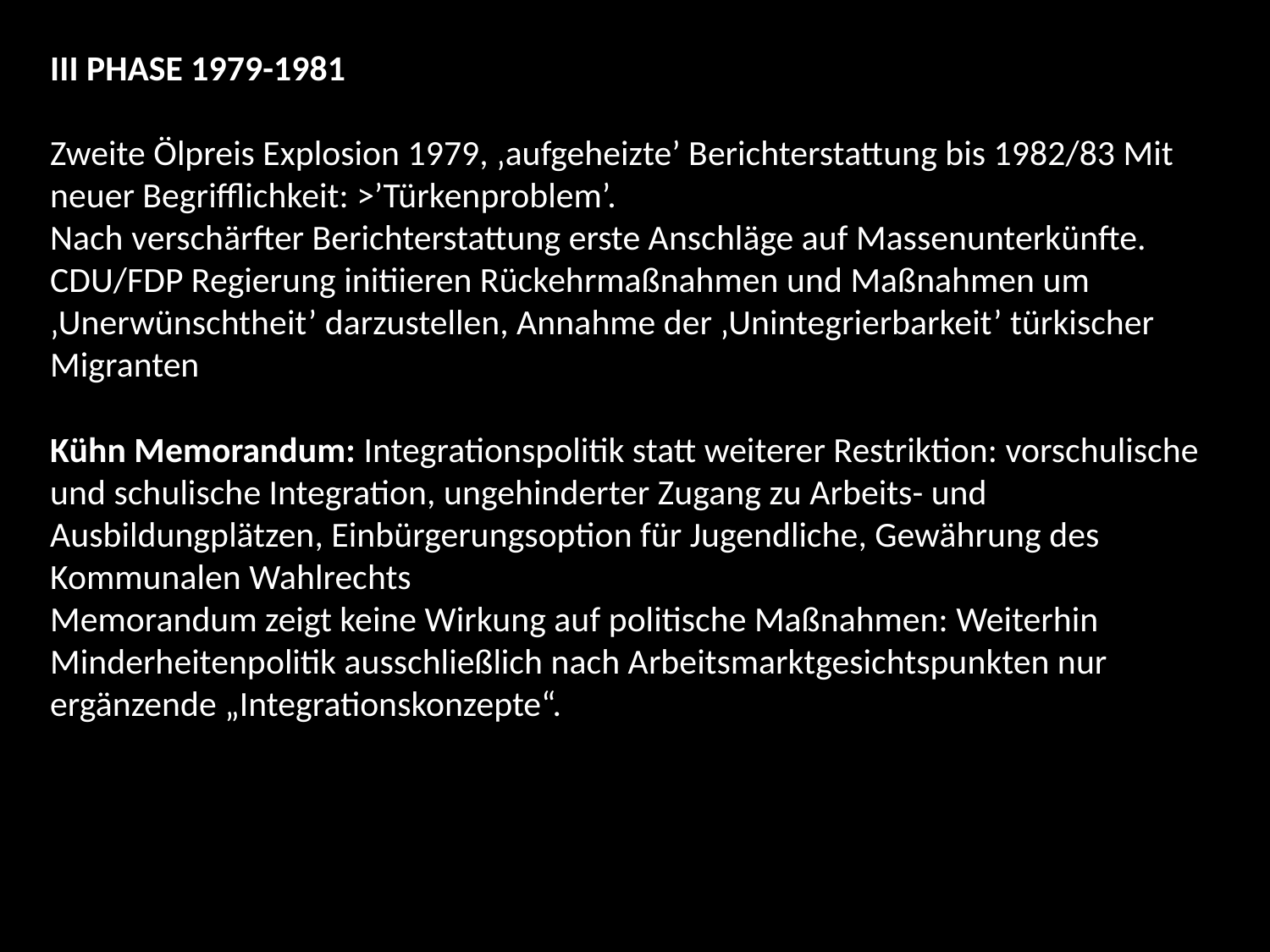

III PHASE 1979-1981

Zweite Ölpreis Explosion 1979, ‚aufgeheizte’ Berichterstattung bis 1982/83 Mit neuer Begrifflichkeit: >’Türkenproblem’.
Nach verschärfter Berichterstattung erste Anschläge auf Massenunterkünfte.
CDU/FDP Regierung initiieren Rückehrmaßnahmen und Maßnahmen um ‚Unerwünschtheit’ darzustellen, Annahme der ‚Unintegrierbarkeit’ türkischer Migranten

Kühn Memorandum: Integrationspolitik statt weiterer Restriktion: vorschulische und schulische Integration, ungehinderter Zugang zu Arbeits- und Ausbildungplätzen, Einbürgerungsoption für Jugendliche, Gewährung des Kommunalen Wahlrechts
Memorandum zeigt keine Wirkung auf politische Maßnahmen: Weiterhin Minderheitenpolitik ausschließlich nach Arbeitsmarktgesichtspunkten nur ergänzende „Integrationskonzepte“.